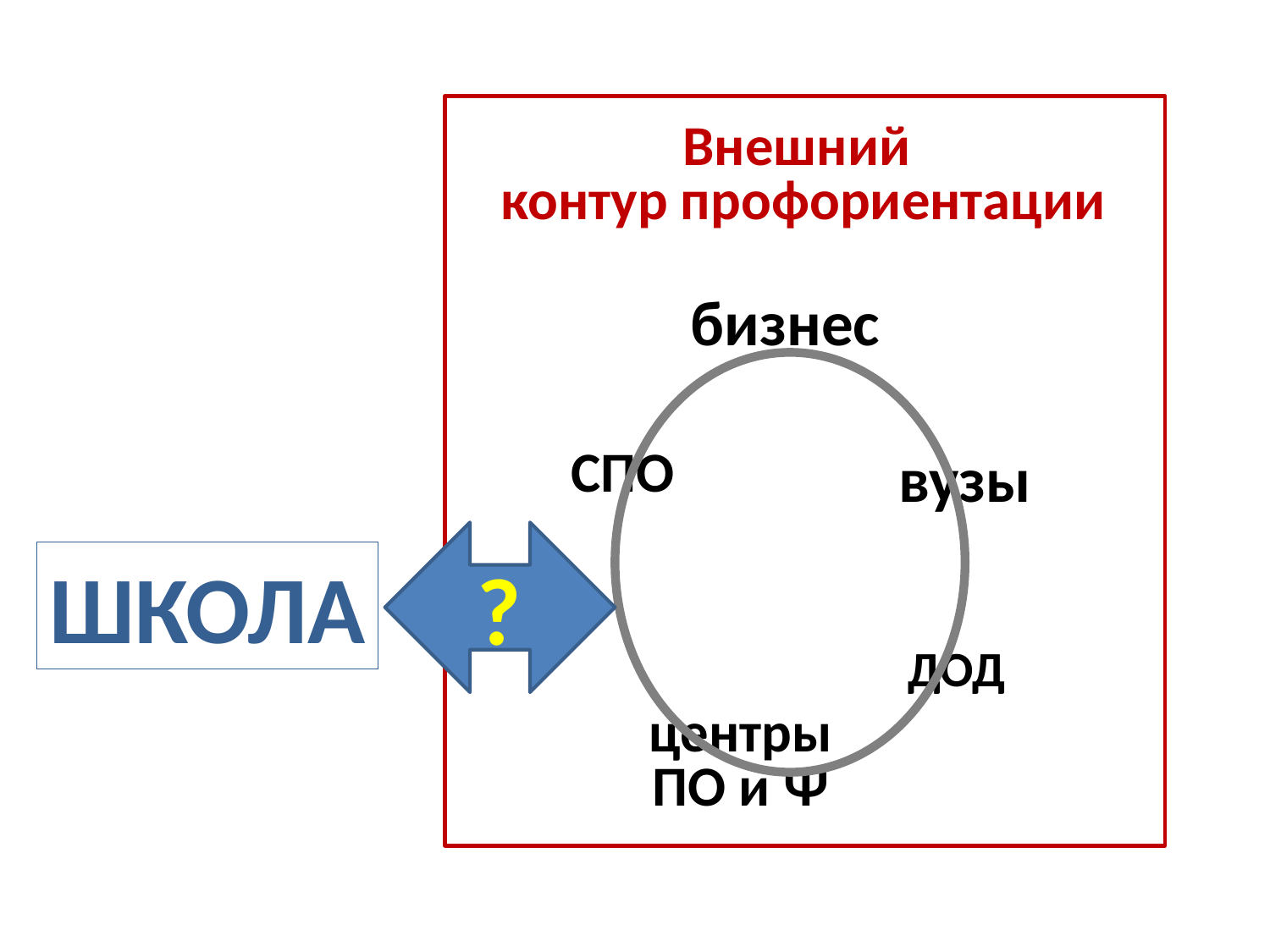

Внешний
контур профориентации
бизнес

СПО
вузы

ШКОЛА
?
ДОД
центры
ПО и Ψ